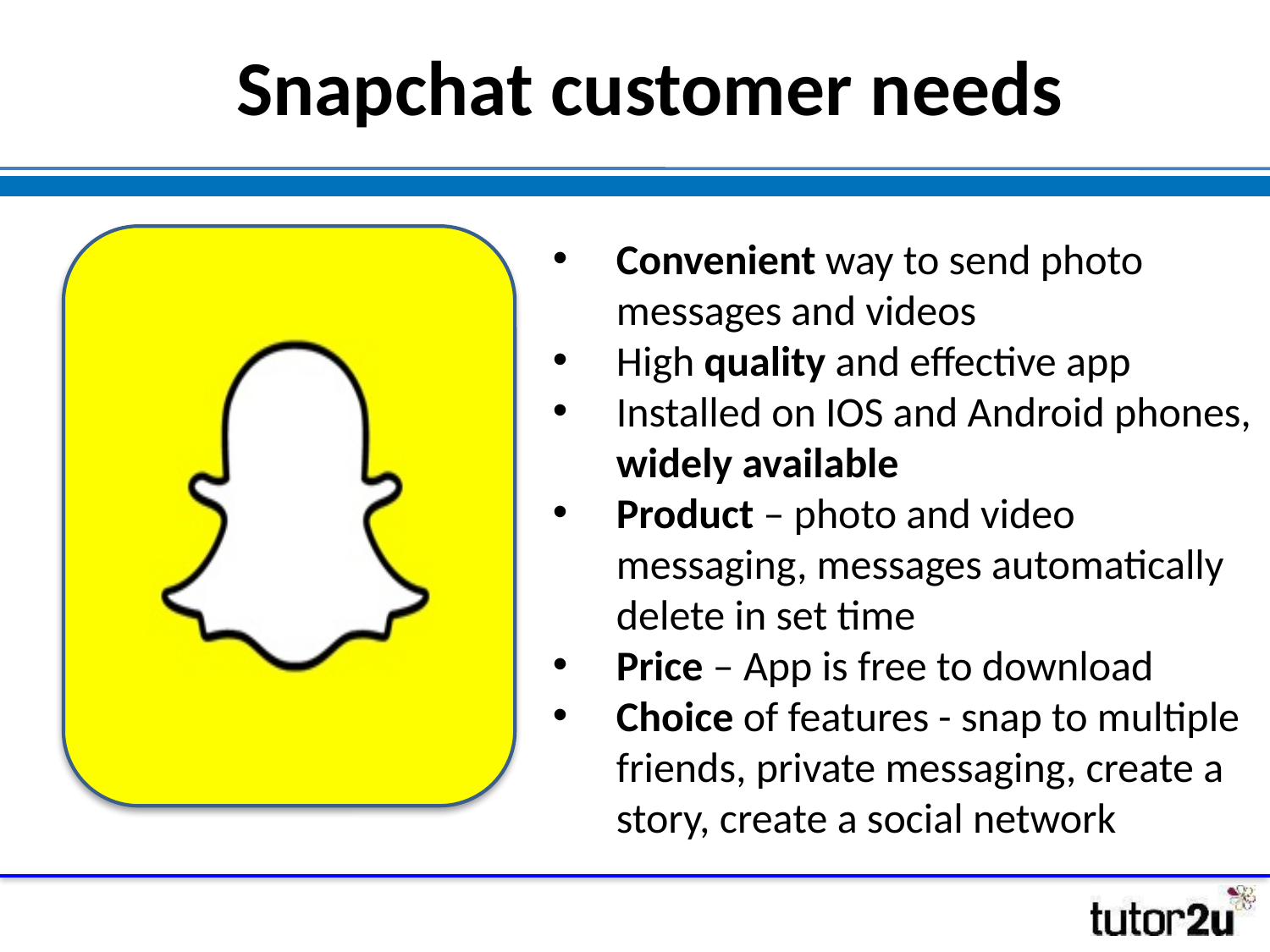

# Snapchat customer needs
Convenient way to send photo messages and videos
High quality and effective app
Installed on IOS and Android phones, widely available
Product – photo and video messaging, messages automatically delete in set time
Price – App is free to download
Choice of features - snap to multiple friends, private messaging, create a story, create a social network